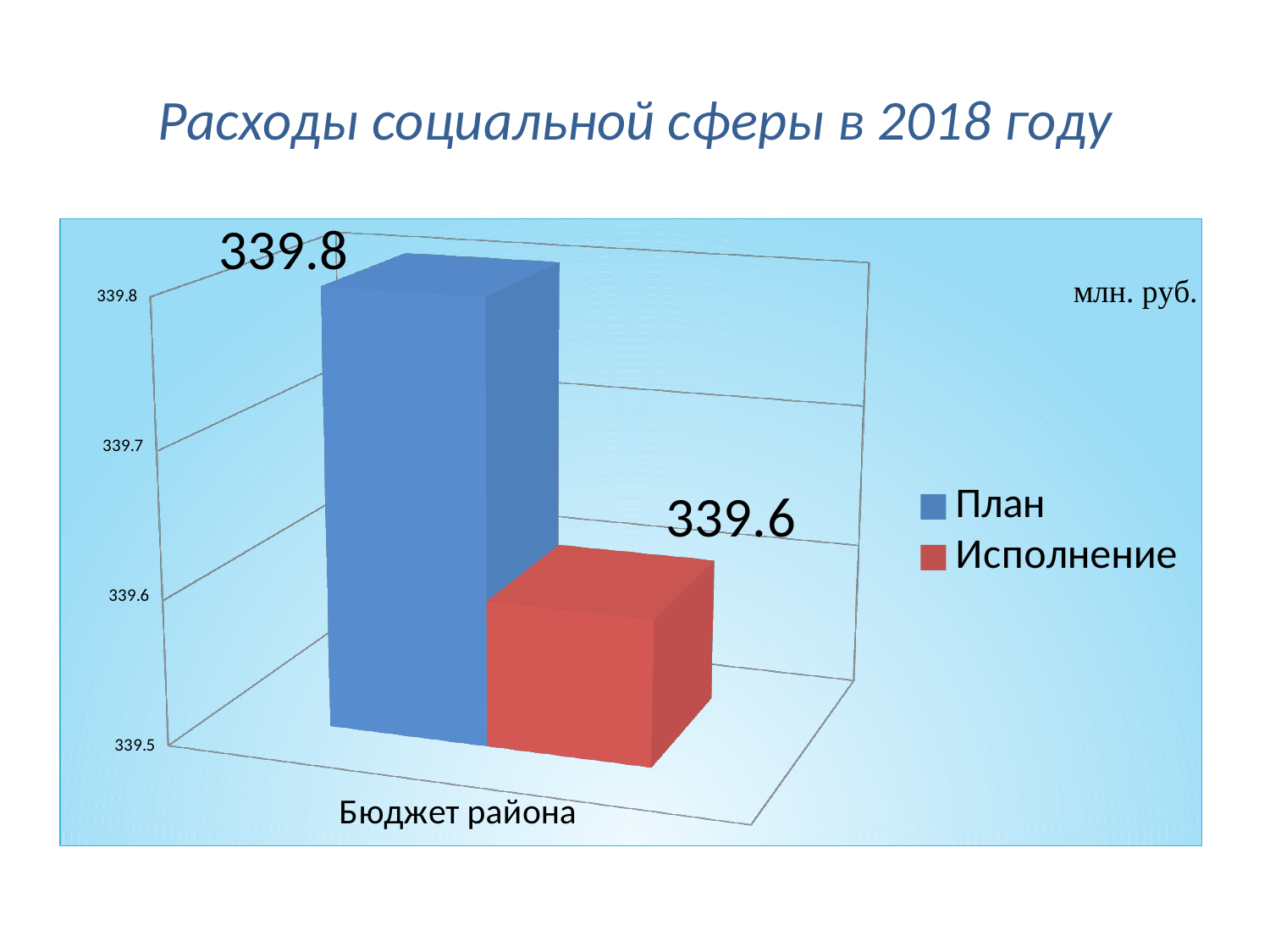

# Расходы социальной сферы в 2018 году

[unsupported chart]